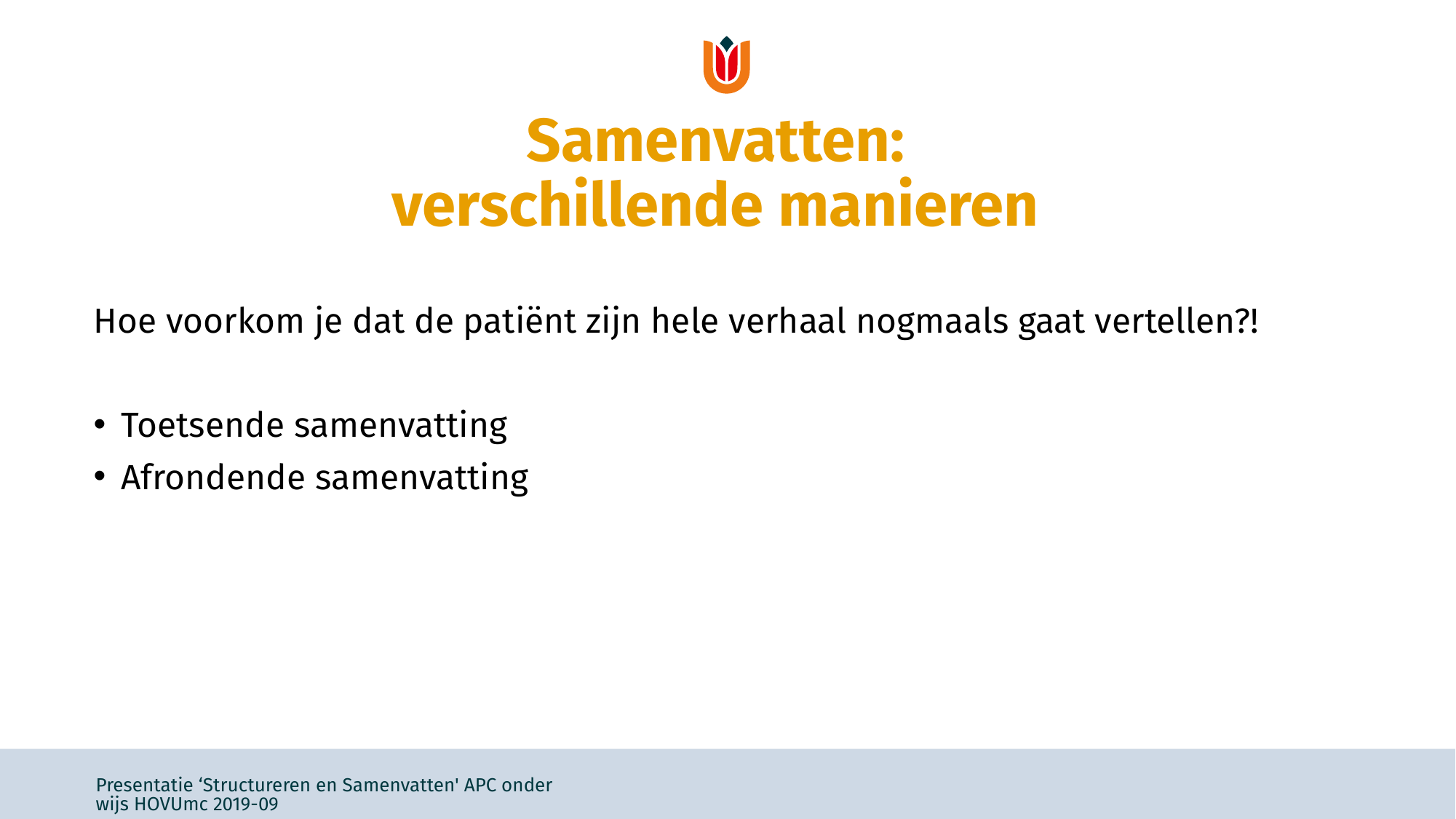

# Samenvatten: verschillende manieren

Hoe voorkom je dat de patiënt zijn hele verhaal nogmaals gaat vertellen?!

Toetsende samenvatting
Afrondende samenvatting
Presentatie ‘Structureren en Samenvatten' APC onderwijs HOVUmc 2019-09